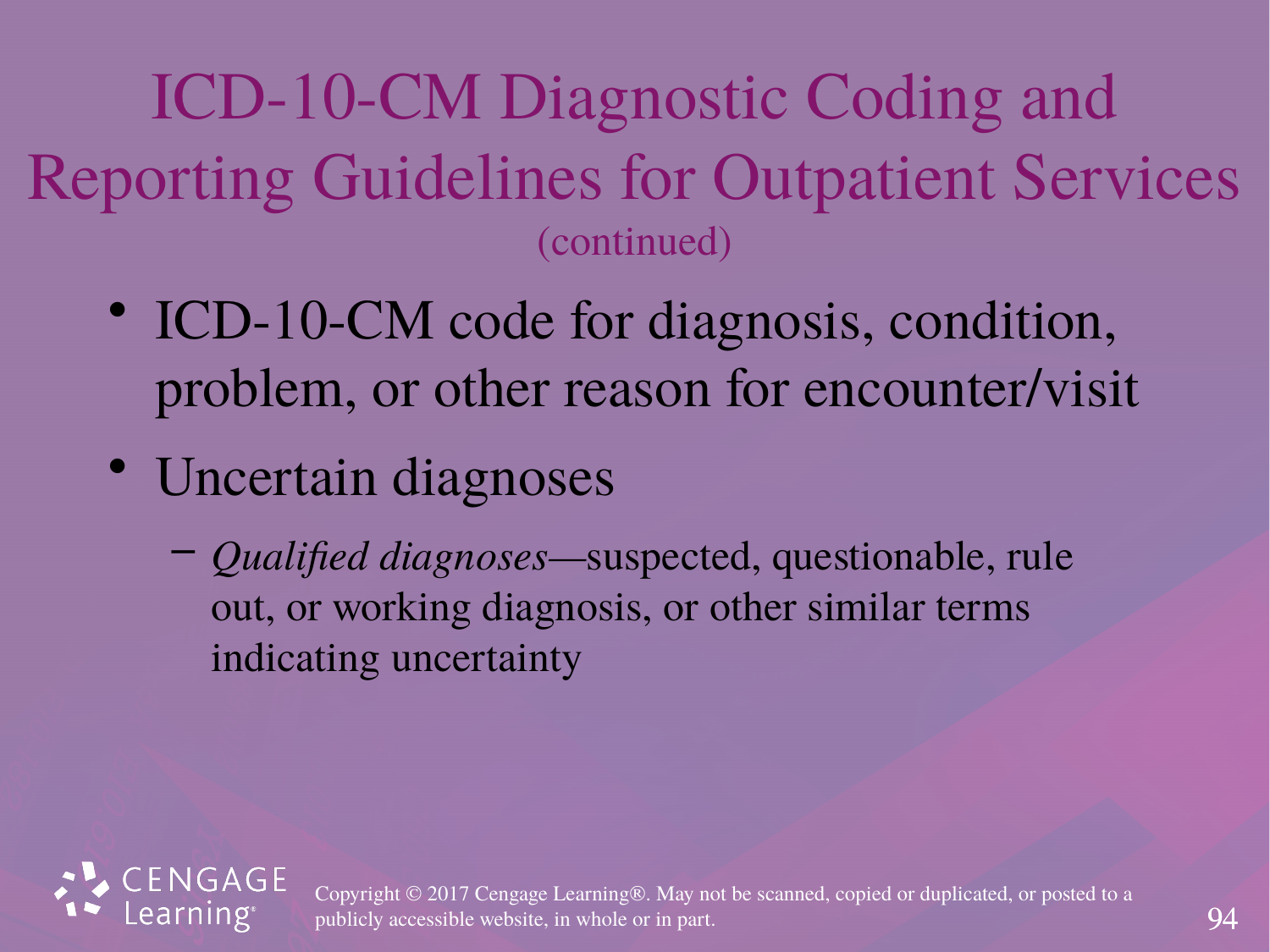

# ICD-10-CM Diagnostic Coding and Reporting Guidelines for Outpatient Services (continued)
ICD-10-CM code for diagnosis, condition,
problem, or other reason for encounter/visit
Uncertain diagnoses
Qualified diagnoses—suspected, questionable, rule
out, or working diagnosis, or other similar terms
indicating uncertainty